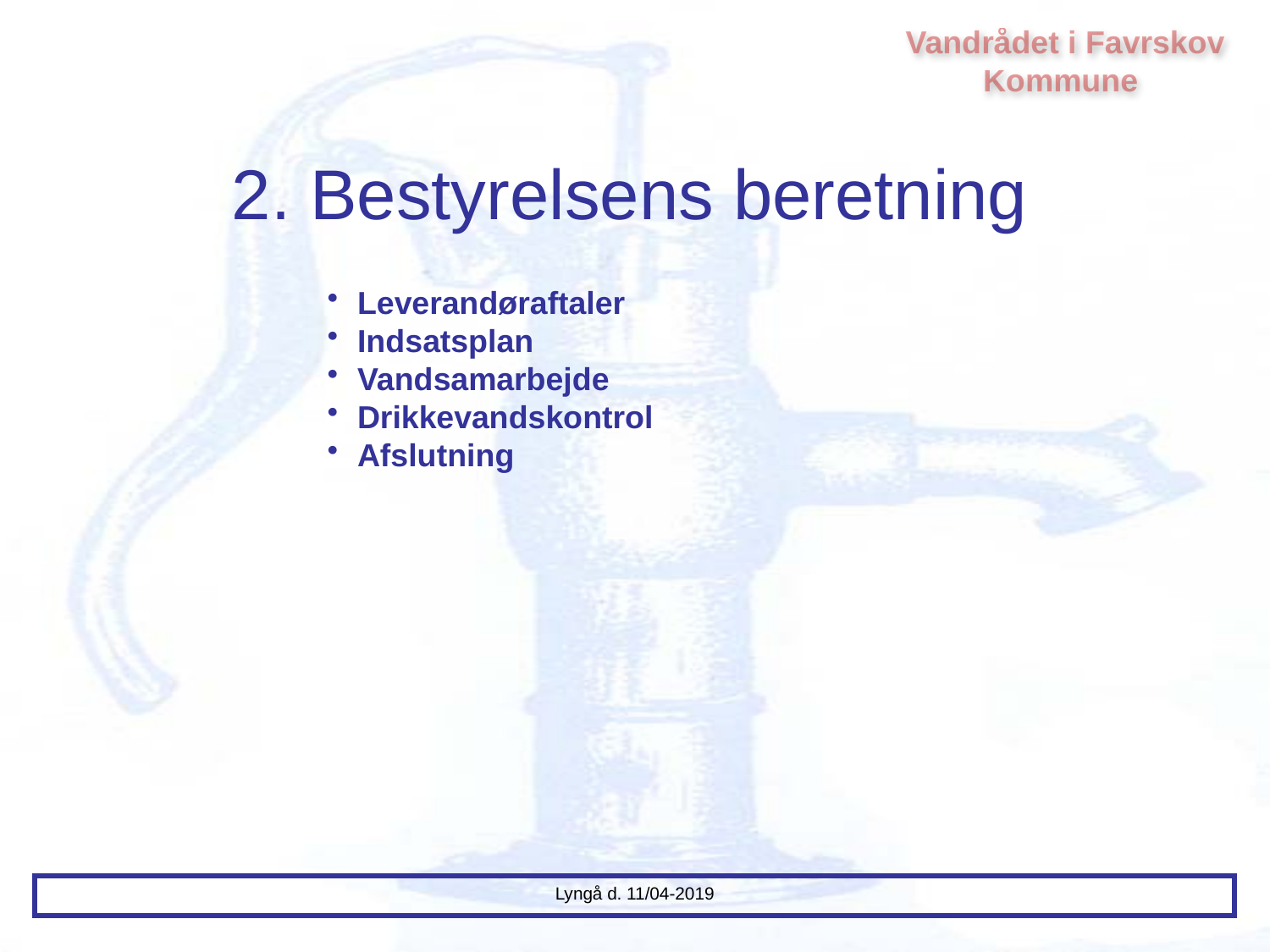

Vandrådet i Favrskov Kommune
# 2. Bestyrelsens beretning
Leverandøraftaler
Indsatsplan
Vandsamarbejde
Drikkevandskontrol
Afslutning

Lyngå d. 11/04-2019